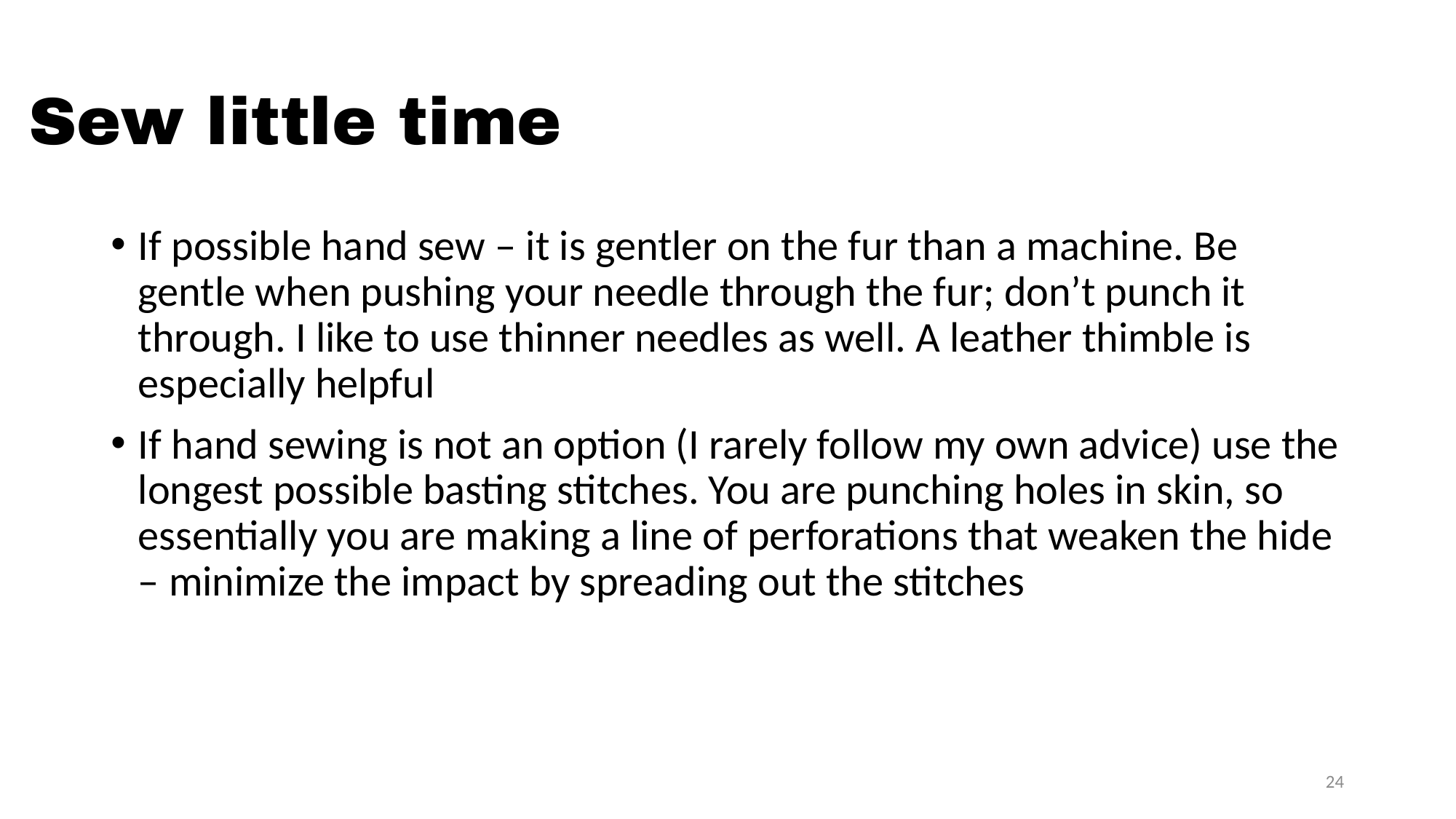

# Sew little time
If possible hand sew – it is gentler on the fur than a machine. Be gentle when pushing your needle through the fur; don’t punch it through. I like to use thinner needles as well. A leather thimble is especially helpful
If hand sewing is not an option (I rarely follow my own advice) use the longest possible basting stitches. You are punching holes in skin, so essentially you are making a line of perforations that weaken the hide – minimize the impact by spreading out the stitches
24